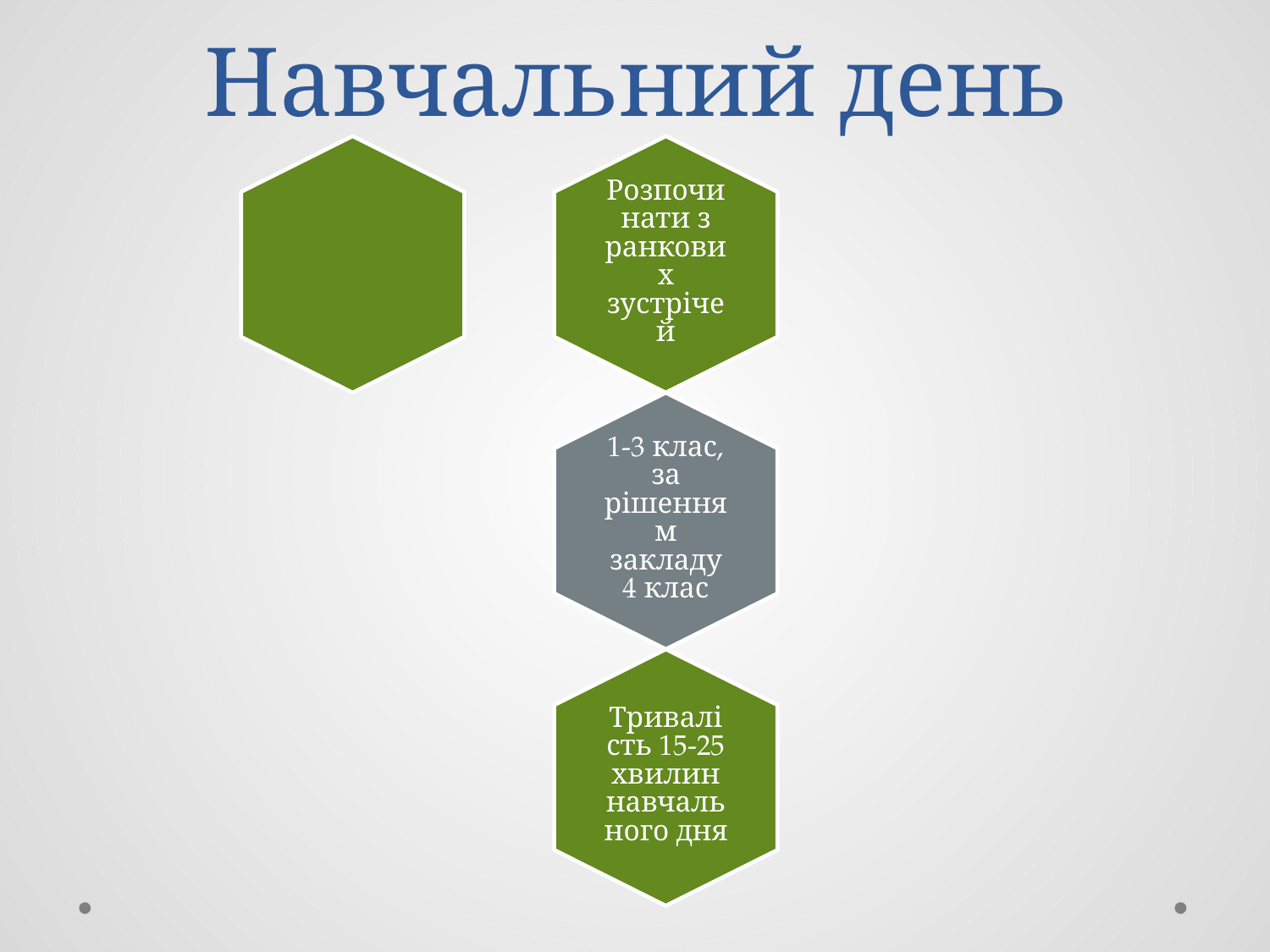

# Навчальний день
Розпочинати з ранкових зустрічей
1-3 клас, за рішенням закладу 4 клас
Тривалість 15-25 хвилин навчального дня